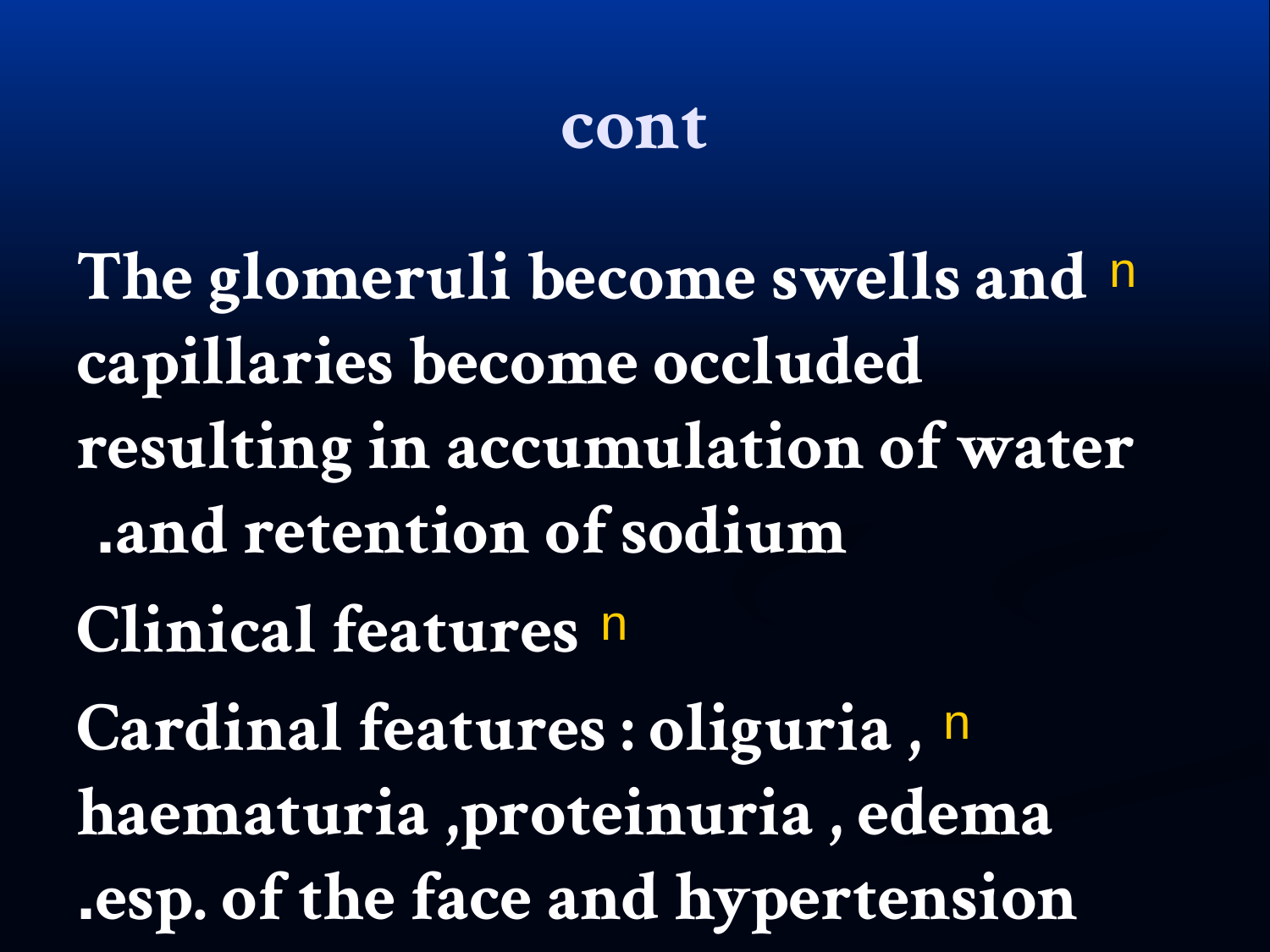

# cont
The glomeruli become swells and capillaries become occluded resulting in accumulation of water and retention of sodium.
Clinical features
Cardinal features : oliguria , haematuria ,proteinuria , edema esp. of the face and hypertension.